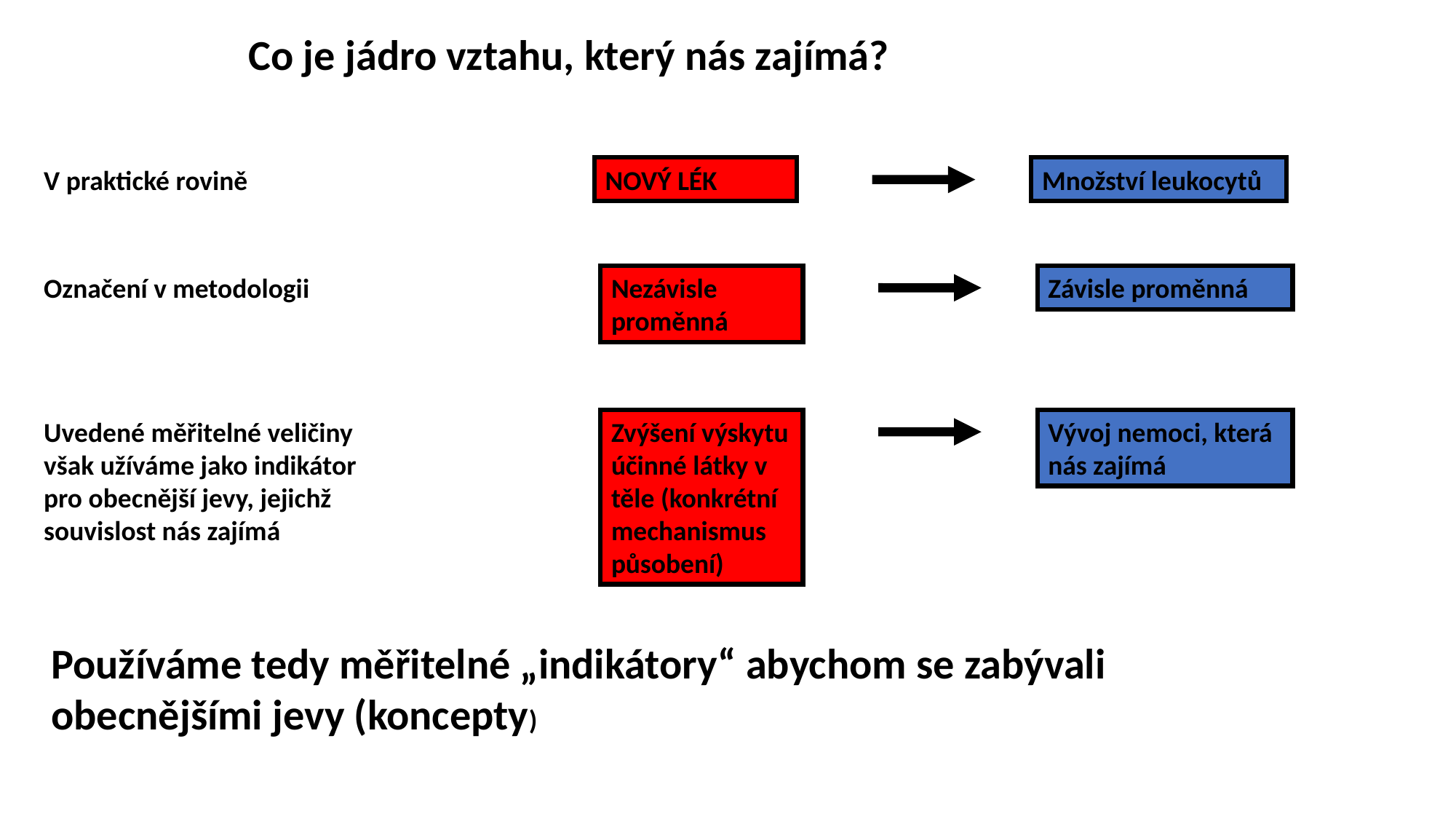

Co je jádro vztahu, který nás zajímá?
V praktické rovině
NOVÝ LÉK
Množství leukocytů

Označení v metodologii
Nezávisle proměnná
Závisle proměnná

Uvedené měřitelné veličiny však užíváme jako indikátor pro obecnější jevy, jejichž souvislost nás zajímá
Zvýšení výskytu účinné látky v těle (konkrétní mechanismus působení)
Vývoj nemoci, která nás zajímá

Používáme tedy měřitelné „indikátory“ abychom se zabývali obecnějšími jevy (koncepty)